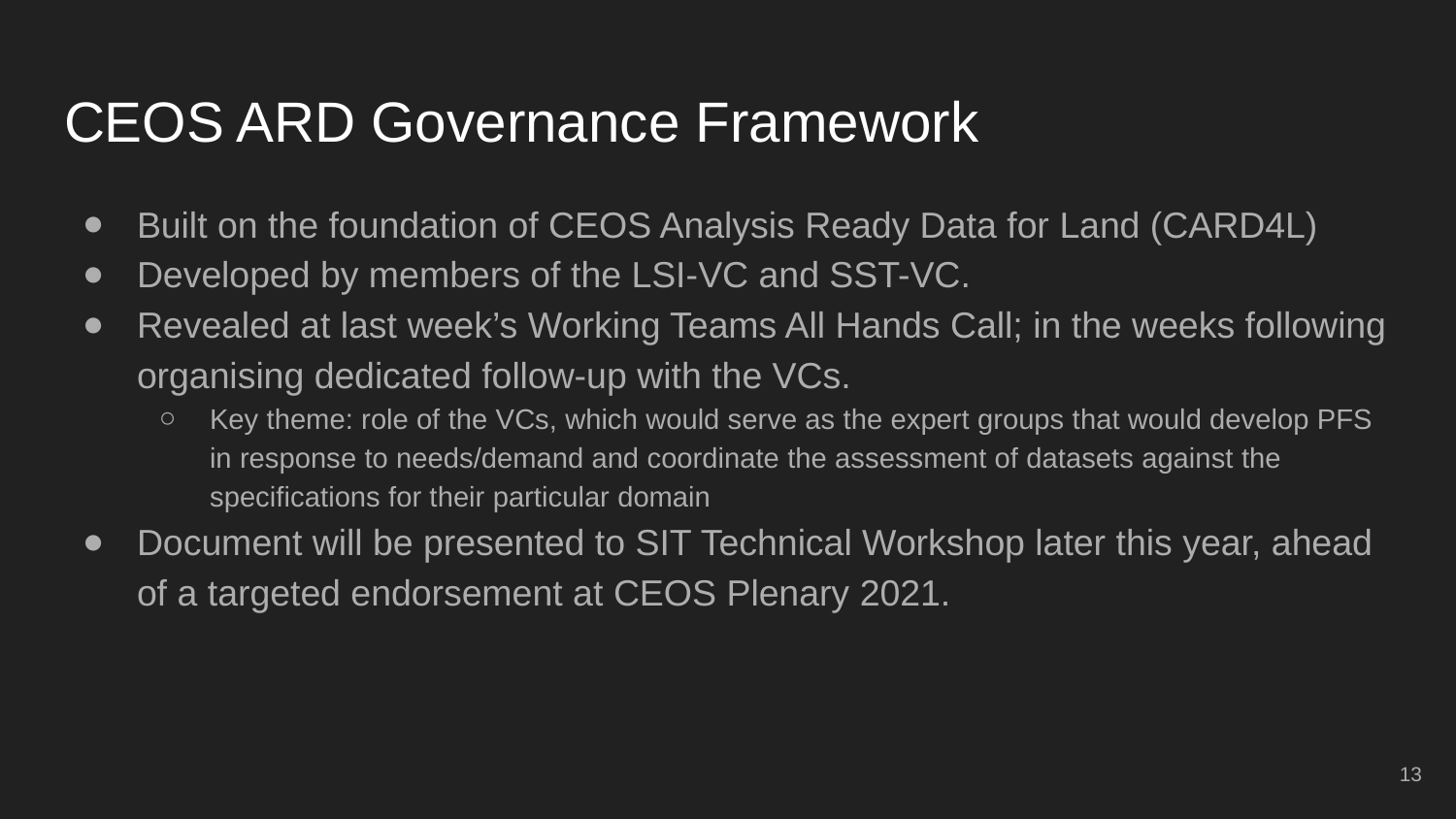

# CEOS ARD Governance Framework
Built on the foundation of CEOS Analysis Ready Data for Land (CARD4L)
Developed by members of the LSI-VC and SST-VC.
Revealed at last week’s Working Teams All Hands Call; in the weeks following organising dedicated follow-up with the VCs.
Key theme: role of the VCs, which would serve as the expert groups that would develop PFS in response to needs/demand and coordinate the assessment of datasets against the specifications for their particular domain
Document will be presented to SIT Technical Workshop later this year, ahead of a targeted endorsement at CEOS Plenary 2021.
13